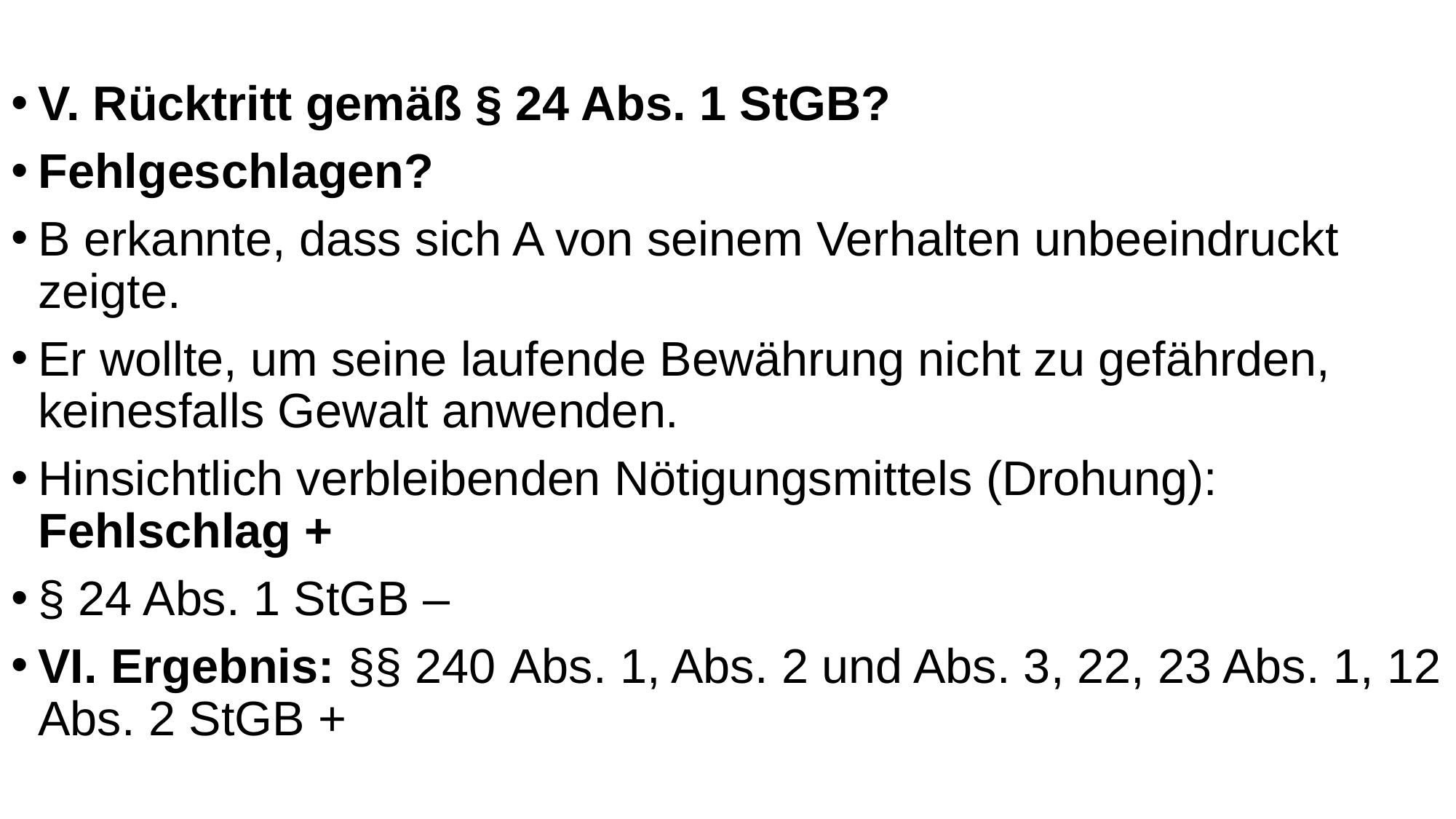

V. Rücktritt gemäß § 24 Abs. 1 StGB?
Fehlgeschlagen?
B erkannte, dass sich A von seinem Verhalten unbeeindruckt zeigte.
Er wollte, um seine laufende Bewährung nicht zu gefährden, keinesfalls Gewalt anwenden.
Hinsichtlich verbleibenden Nötigungsmittels (Drohung): Fehlschlag +
§ 24 Abs. 1 StGB –
VI. Ergebnis: §§ 240 Abs. 1, Abs. 2 und Abs. 3, 22, 23 Abs. 1, 12 Abs. 2 StGB +